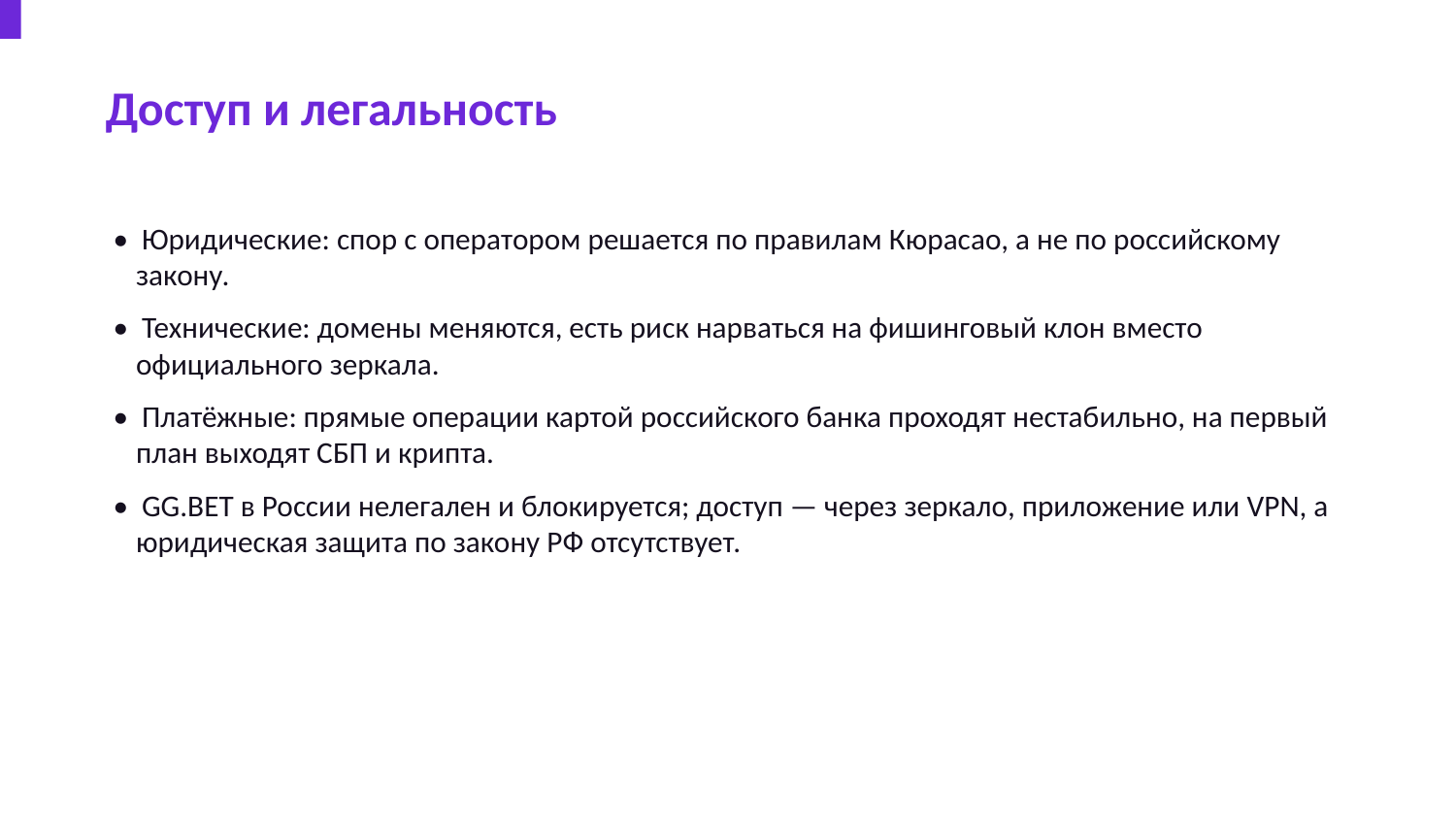

Доступ и легальность
•  Юридические: спор с оператором решается по правилам Кюрасао, а не по российскому закону.
•  Технические: домены меняются, есть риск нарваться на фишинговый клон вместо официального зеркала.
•  Платёжные: прямые операции картой российского банка проходят нестабильно, на первый план выходят СБП и крипта.
•  GG.BET в России нелегален и блокируется; доступ — через зеркало, приложение или VPN, а юридическая защита по закону РФ отсутствует.